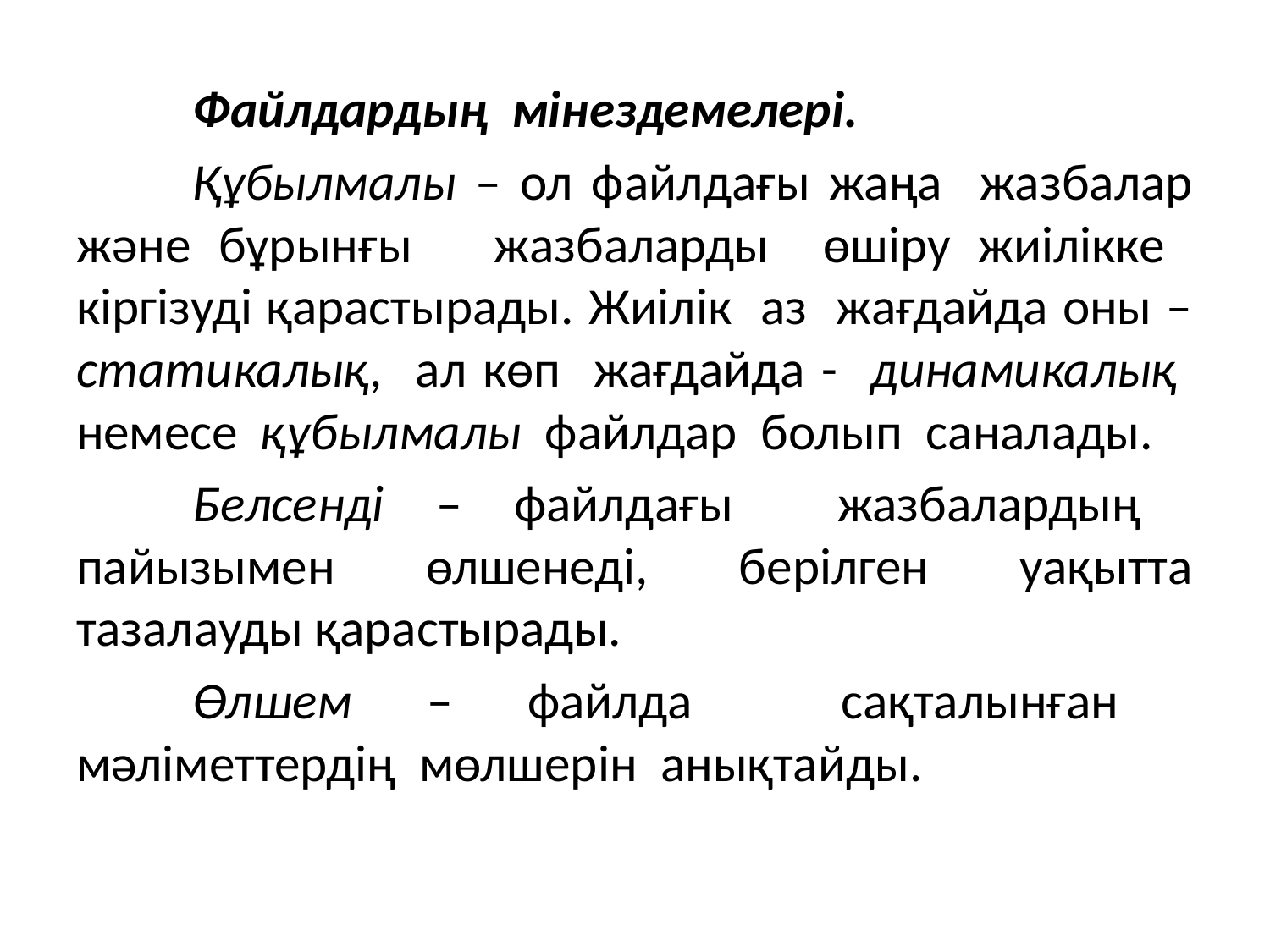

Файлдардың  мінездемелері.
	Құбылмалы – ол файлдағы жаңа  жазбалар және бұрынғы   жазбаларды  өшіру жиілікке  кіргізуді қарастырады. Жиілік  аз  жағдайда оны – статикалық,  ал көп  жағдайда -  динамикалық  немесе  құбылмалы  файлдар  болып  саналады.
	Белсенді – файлдағы  жазбалардың  пайызымен  өлшенеді,  берілген  уақытта тазалауды қарастырады.
	Өлшем – файлда  сақталынған  мәліметтердің  мөлшерін  анықтайды.